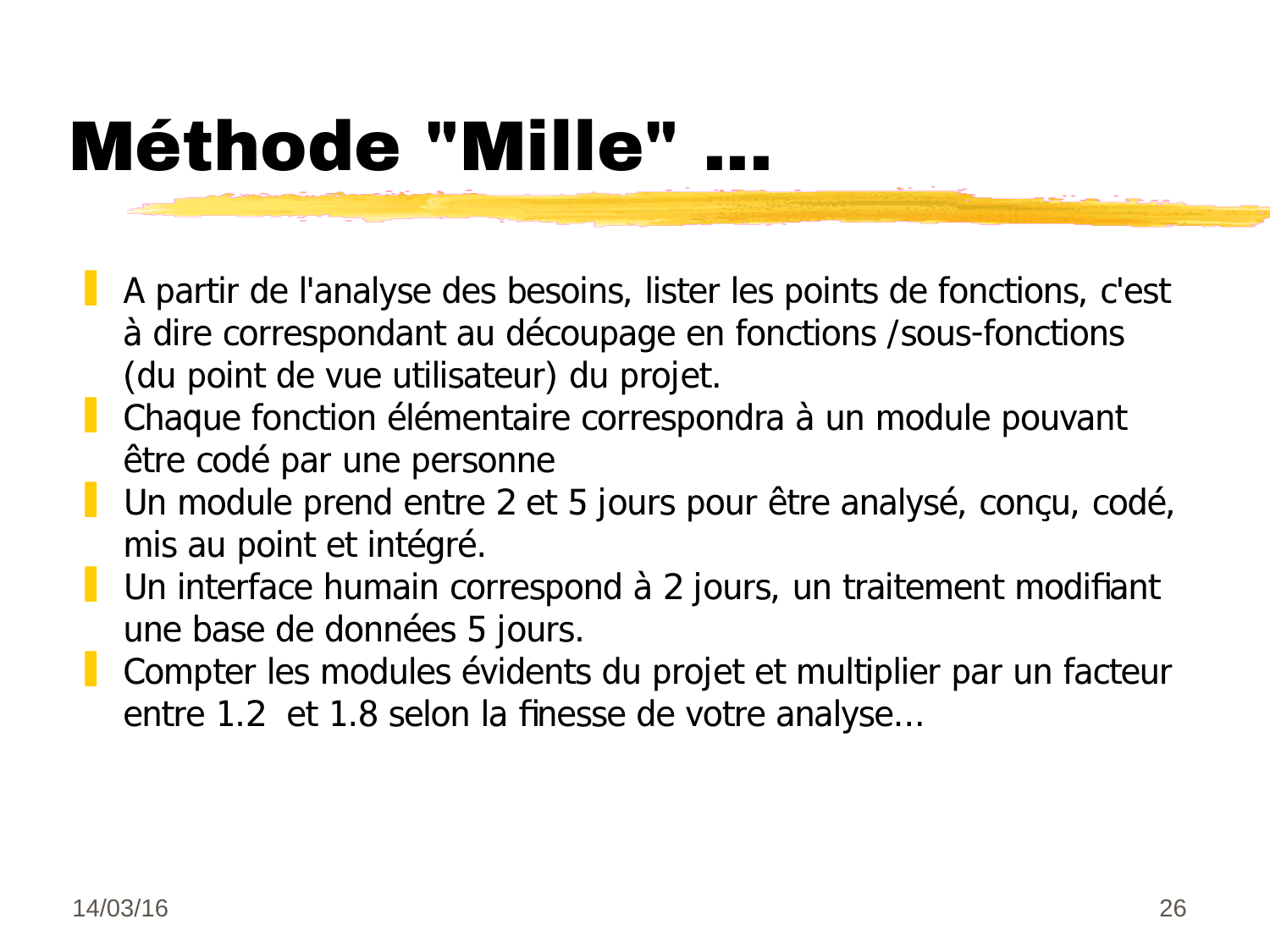

Méthode "Mille" ...
A partir de l'analyse des besoins, lister les points de fonctions, c'est à dire correspondant au découpage en fonctions /sous-fonctions (du point de vue utilisateur) du projet.
Chaque fonction élémentaire correspondra à un module pouvant être codé par une personne
Un module prend entre 2 et 5 jours pour être analysé, conçu, codé, mis au point et intégré.
Un interface humain correspond à 2 jours, un traitement modifiant une base de données 5 jours.
Compter les modules évidents du projet et multiplier par un facteur entre 1.2  et 1.8 selon la finesse de votre analyse...
14/03/16
26